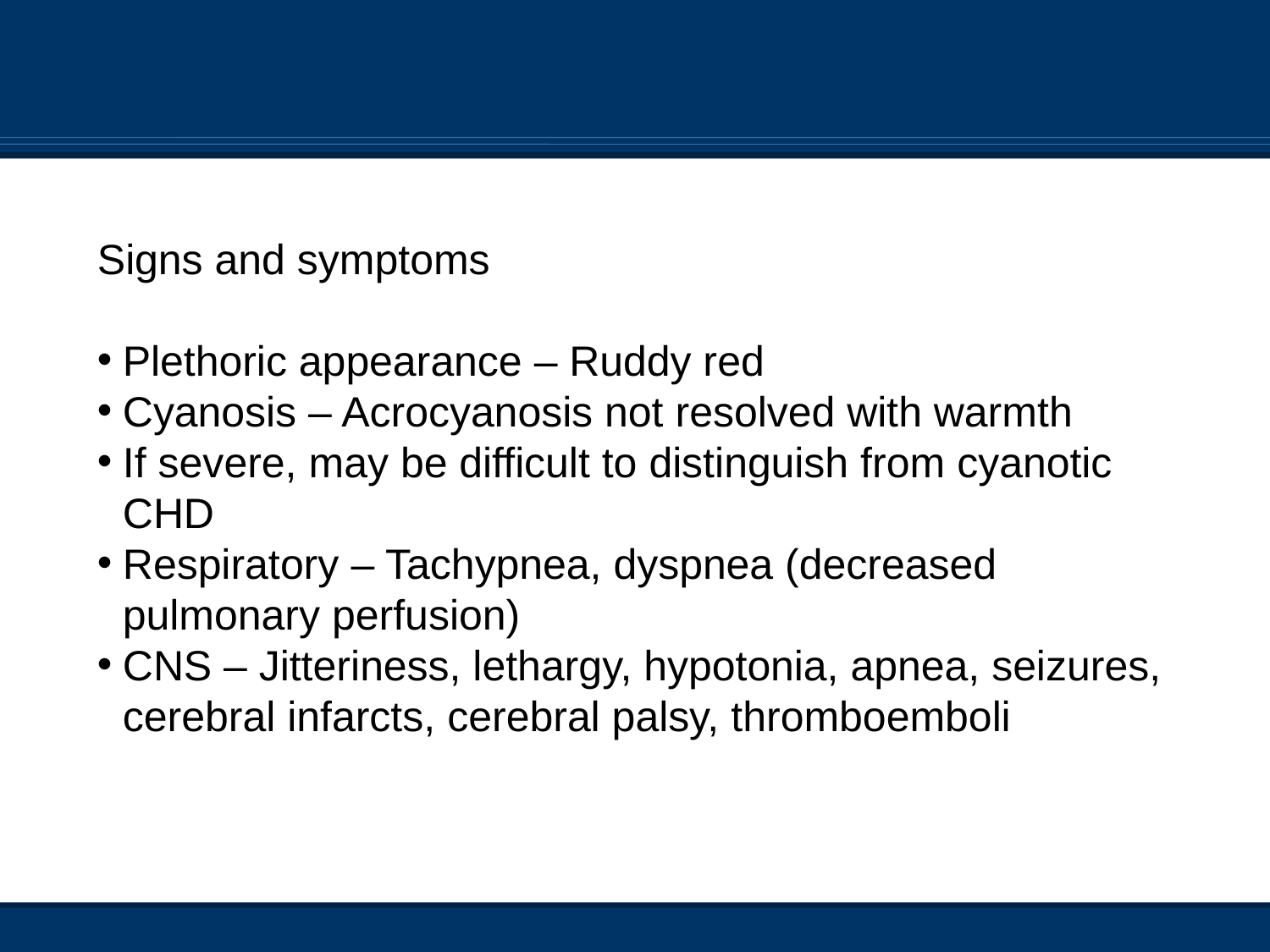

Signs and symptoms

Plethoric appearance – Ruddy red
Cyanosis – Acrocyanosis not resolved with warmth
If severe, may be difficult to distinguish from cyanotic    CHD
Respiratory – Tachypnea, dyspnea (decreased pulmonary perfusion)
CNS – Jitteriness, lethargy, hypotonia, apnea, seizures, cerebral infarcts, cerebral palsy, thromboemboli